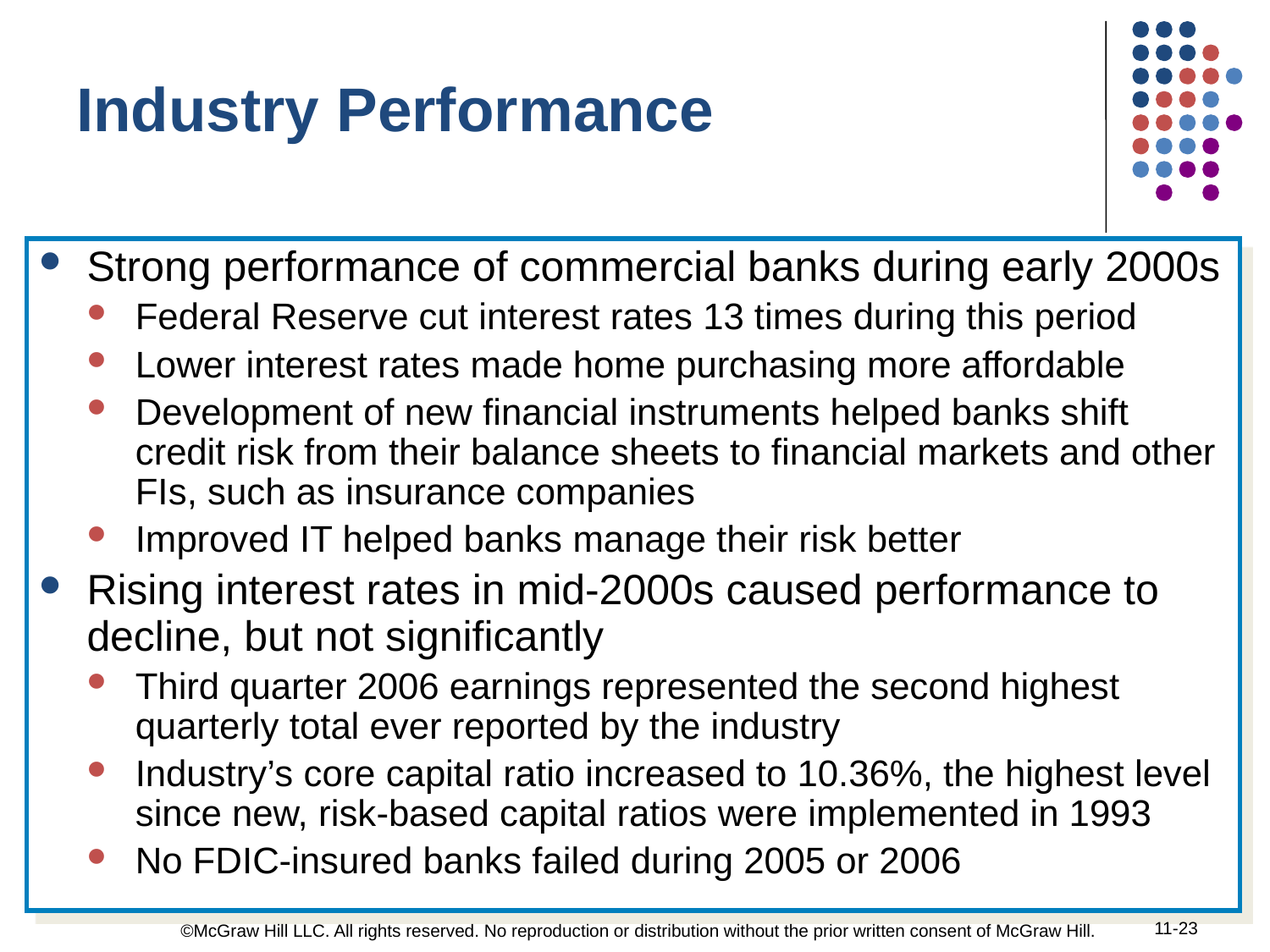

Industry Performance
Strong performance of commercial banks during early 2000s
Federal Reserve cut interest rates 13 times during this period
Lower interest rates made home purchasing more affordable
Development of new financial instruments helped banks shift credit risk from their balance sheets to financial markets and other FIs, such as insurance companies
Improved IT helped banks manage their risk better
Rising interest rates in mid-2000s caused performance to decline, but not significantly
Third quarter 2006 earnings represented the second highest quarterly total ever reported by the industry
Industry’s core capital ratio increased to 10.36%, the highest level since new, risk-based capital ratios were implemented in 1993
No FDIC-insured banks failed during 2005 or 2006

11-23
   ©McGraw Hill LLC. All rights reserved. No reproduction or distribution without the prior written consent of McGraw Hill.